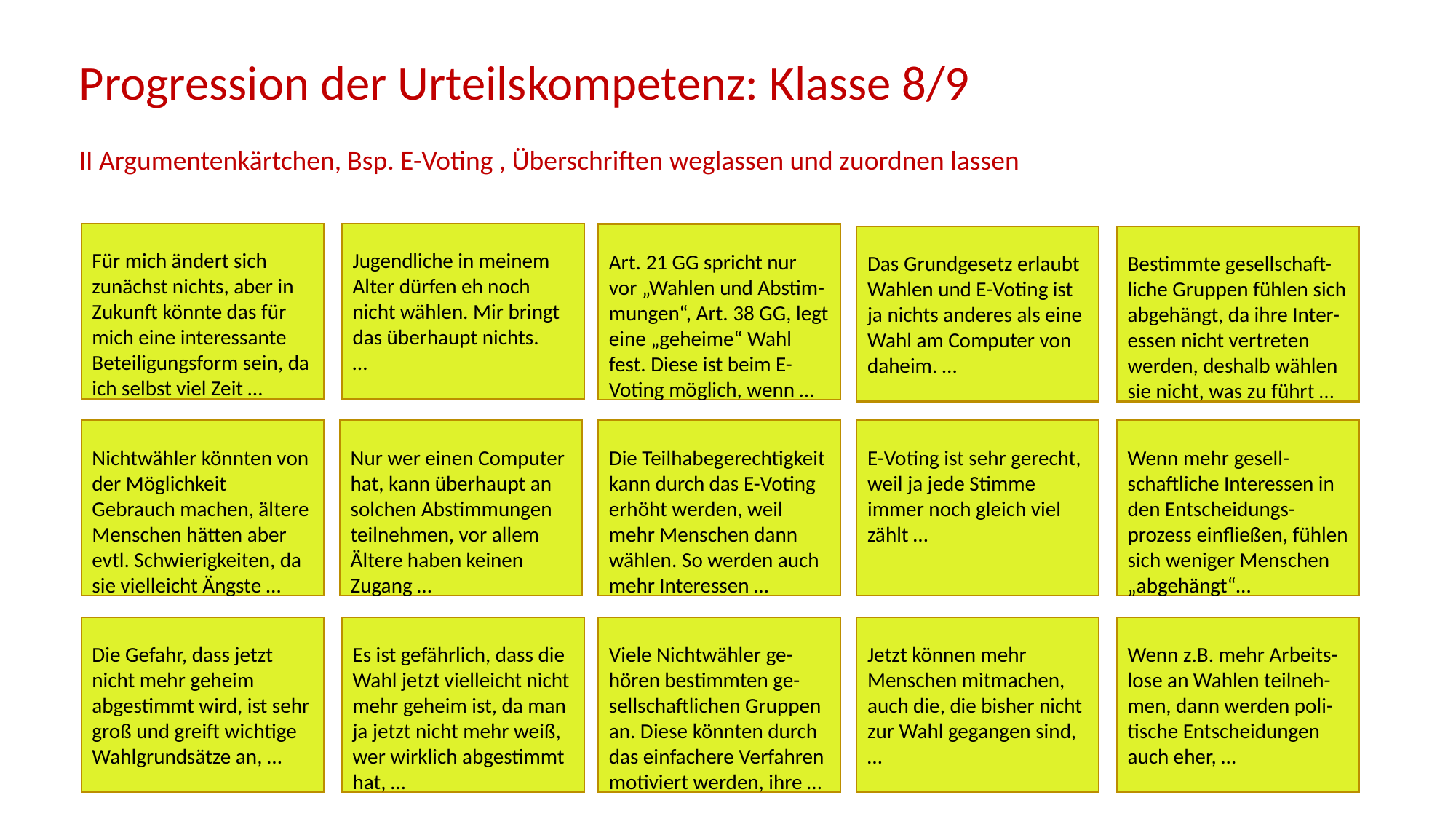

Progression der Urteilskompetenz: Klasse 8/9

II Argumentenkärtchen, Bsp. E-Voting , Überschriften weglassen und zuordnen lassen

Jugendliche in meinem Alter dürfen eh noch nicht wählen. Mir bringt das überhaupt nichts.
…

Für mich ändert sich zunächst nichts, aber in Zukunft könnte das für mich eine interessante Beteiligungsform sein, da ich selbst viel Zeit …

Art. 21 GG spricht nur vor „Wahlen und Abstim-mungen“, Art. 38 GG, legt eine „geheime“ Wahl fest. Diese ist beim E-Voting möglich, wenn …

Das Grundgesetz erlaubt Wahlen und E-Voting ist ja nichts anderes als eine Wahl am Computer von daheim. …

Bestimmte gesellschaft-liche Gruppen fühlen sich abgehängt, da ihre Inter-essen nicht vertreten werden, deshalb wählen sie nicht, was zu führt …

Wenn mehr gesell-schaftliche Interessen in den Entscheidungs-prozess einfließen, fühlen sich weniger Menschen „abgehängt“…

E-Voting ist sehr gerecht, weil ja jede Stimme immer noch gleich viel zählt …

Die Teilhabegerechtigkeit kann durch das E-Voting erhöht werden, weil mehr Menschen dann wählen. So werden auch mehr Interessen …

Nur wer einen Computer hat, kann überhaupt an solchen Abstimmungen teilnehmen, vor allem Ältere haben keinen Zugang …

Nichtwähler könnten von der Möglichkeit Gebrauch machen, ältere Menschen hätten aber evtl. Schwierigkeiten, da sie vielleicht Ängste …

Die Gefahr, dass jetzt nicht mehr geheim abgestimmt wird, ist sehr groß und greift wichtige Wahlgrundsätze an, …

Es ist gefährlich, dass die Wahl jetzt vielleicht nicht mehr geheim ist, da man ja jetzt nicht mehr weiß, wer wirklich abgestimmt hat, …

Viele Nichtwähler ge-hören bestimmten ge-sellschaftlichen Gruppen an. Diese könnten durch das einfachere Verfahren motiviert werden, ihre …

Jetzt können mehr Menschen mitmachen, auch die, die bisher nicht zur Wahl gegangen sind, …

Wenn z.B. mehr Arbeits-lose an Wahlen teilneh-men, dann werden poli-tische Entscheidungen auch eher, …